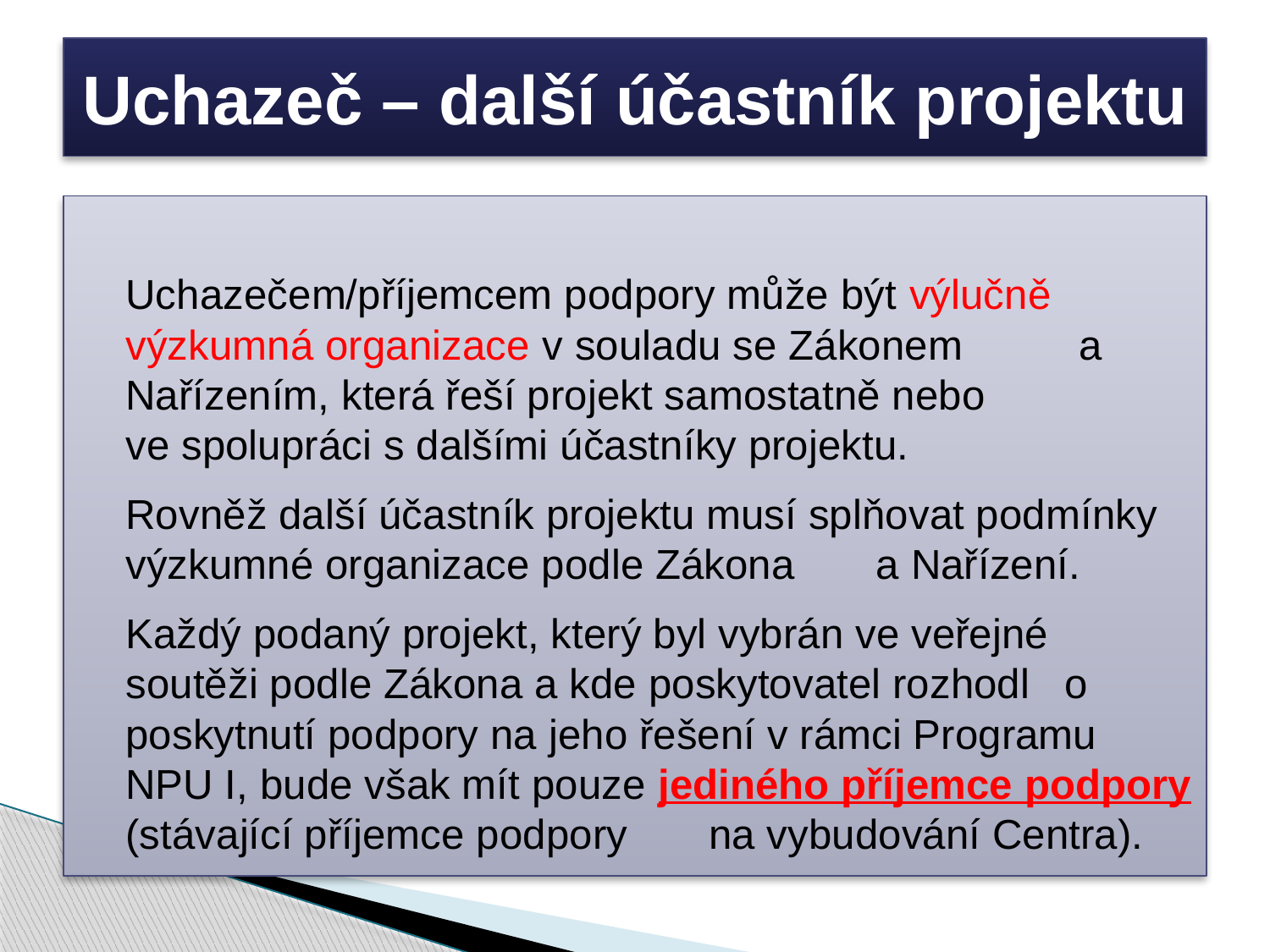

# Uchazeč – další účastník projektu

Uchazečem/příjemcem podpory může být výlučně výzkumná organizace v souladu se Zákonem          a Nařízením, která řeší projekt samostatně nebo ve spolupráci s dalšími účastníky projektu.
Rovněž další účastník projektu musí splňovat podmínky výzkumné organizace podle Zákona       a Nařízení.
Každý podaný projekt, který byl vybrán ve veřejné soutěži podle Zákona a kde poskytovatel rozhodl   o poskytnutí podpory na jeho řešení v rámci Programu NPU I, bude však mít pouze jediného příjemce podpory (stávající příjemce podpory       na vybudování Centra).